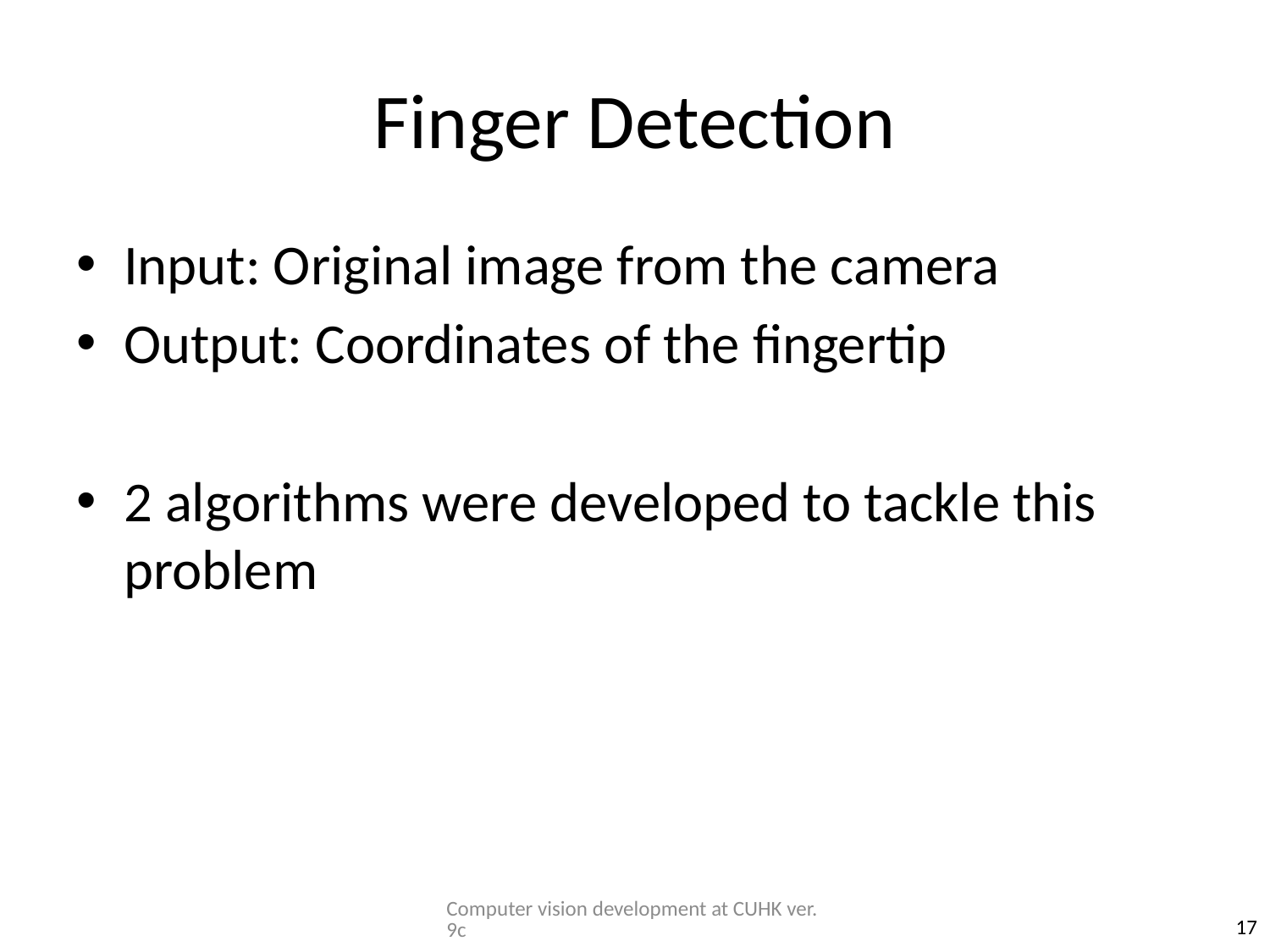

# Finger Detection
Input: Original image from the camera
Output: Coordinates of the fingertip

2 algorithms were developed to tackle this problem

Computer vision development at CUHK ver.9c
17